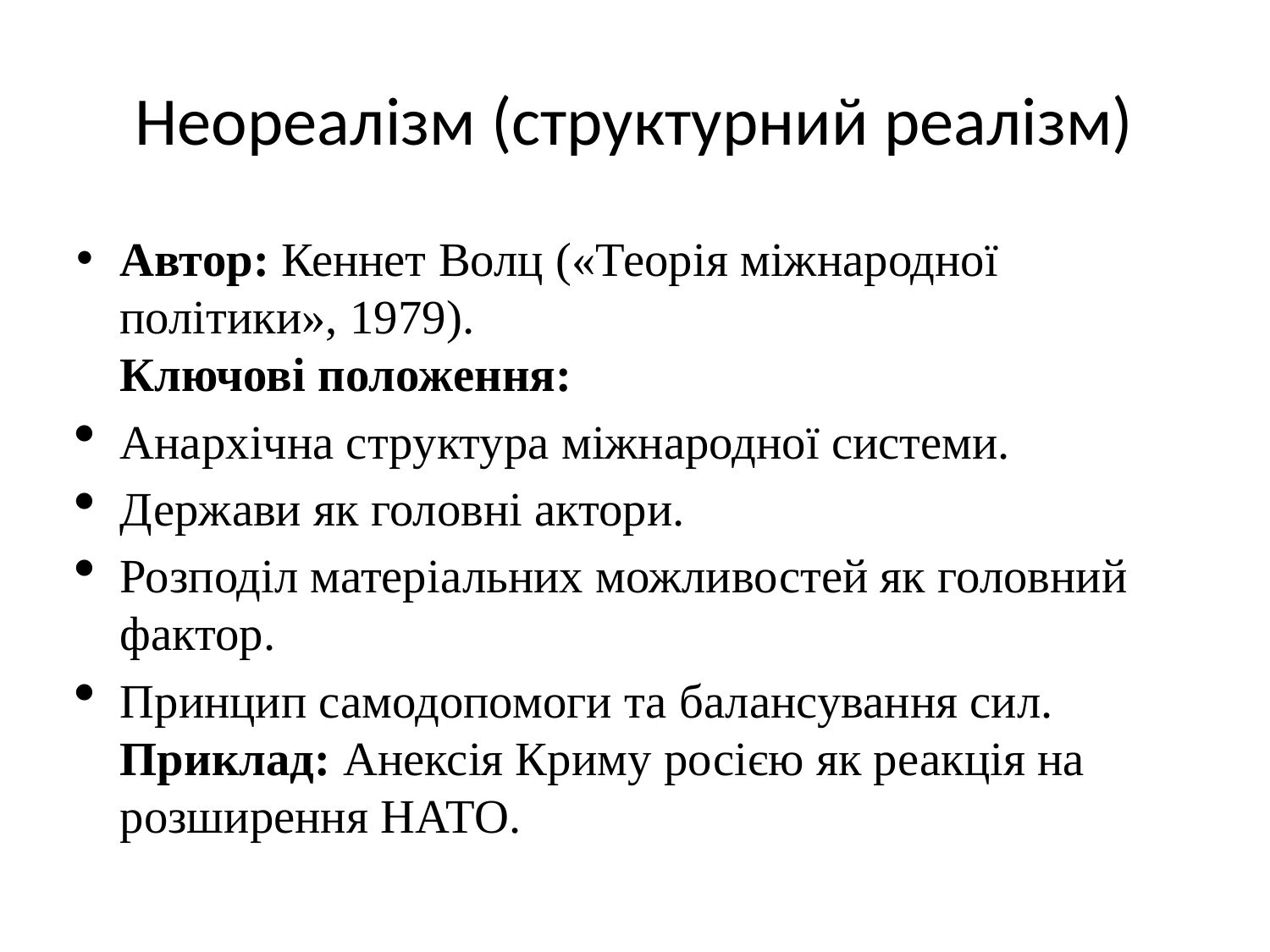

# Неореалізм (структурний реалізм)
Автор: Кеннет Волц («Теорія міжнародної політики», 1979).
Ключові положення:
Анархічна структура міжнародної системи.
Держави як головні актори.
Розподіл матеріальних можливостей як головний фактор.
Принцип самодопомоги та балансування сил.
Приклад: Анексія Криму росією як реакція на розширення НАТО.